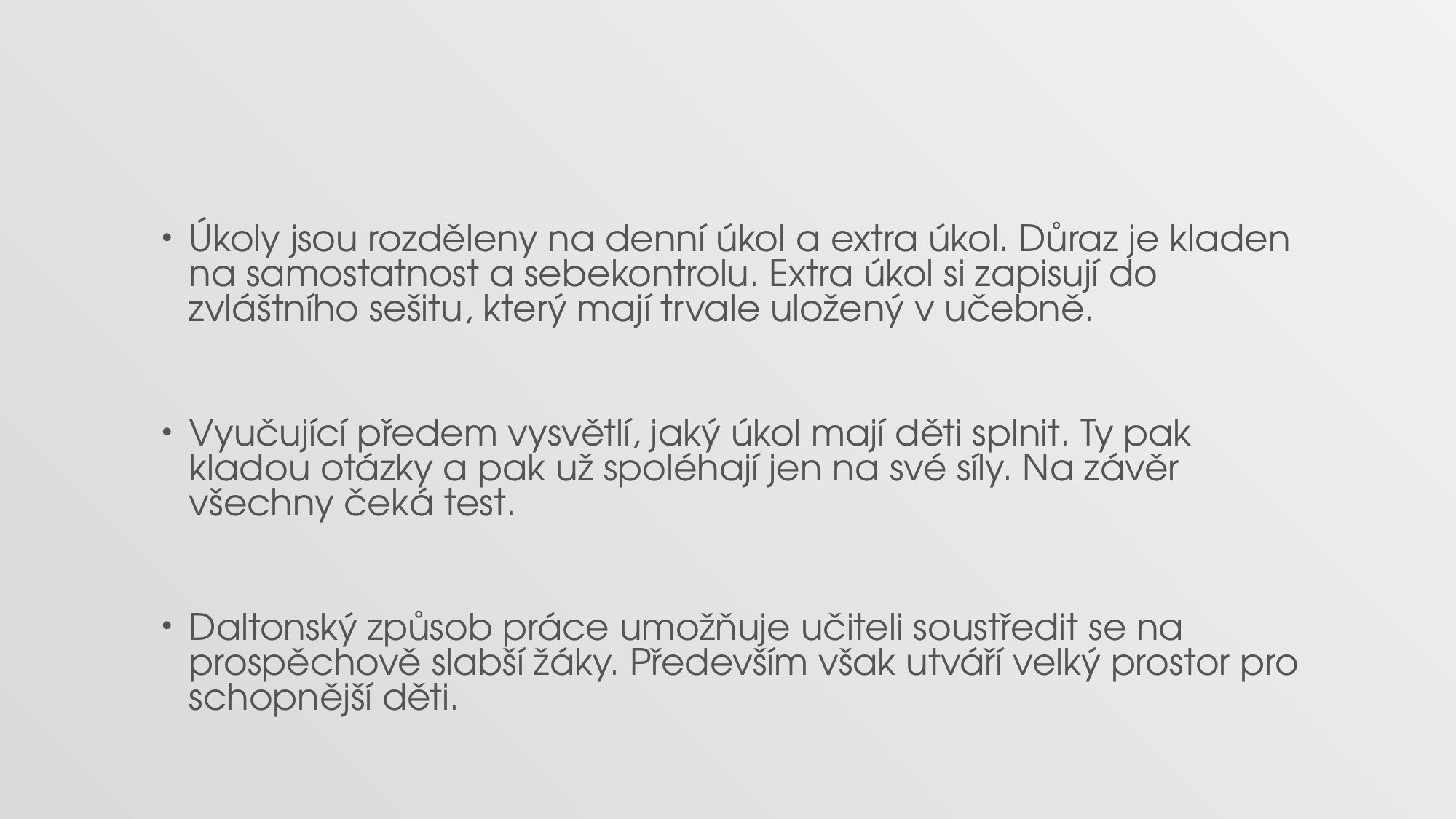

Úkoly jsou rozděleny na denní úkol a extra úkol. Důraz je kladen na samostatnost a sebekontrolu. Extra úkol si zapisují do zvláštního sešitu, který mají trvale uložený v učebně.

Vyučující předem vysvětlí, jaký úkol mají děti splnit. Ty pak kladou otázky a pak už spoléhají jen na své síly. Na závěr všechny čeká test.

Daltonský způsob práce umožňuje učiteli soustředit se na prospěchově slabší žáky. Především však utváří velký prostor pro schopnější děti.